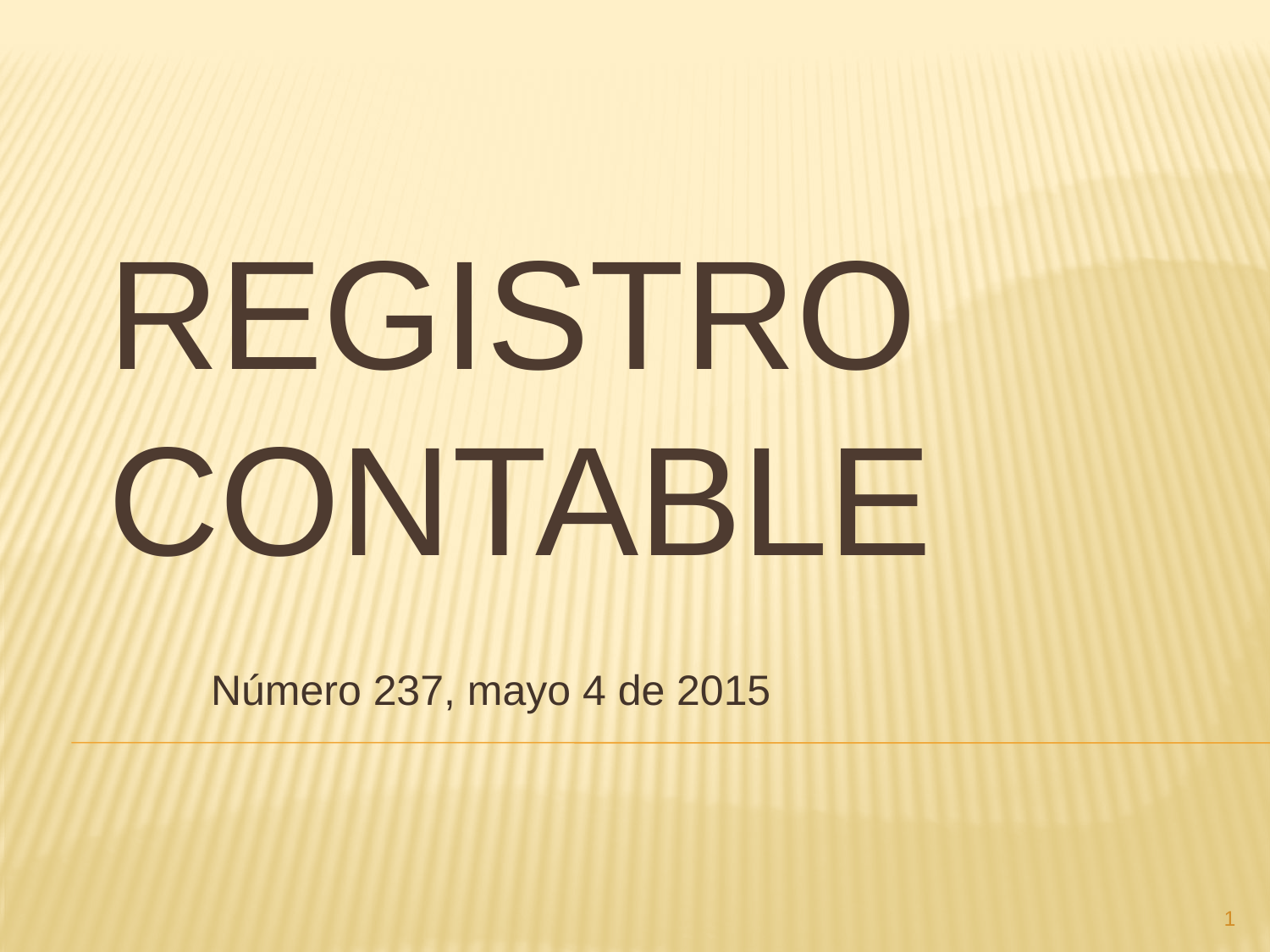

# Registro contable
Número 237, mayo 4 de 2015
1